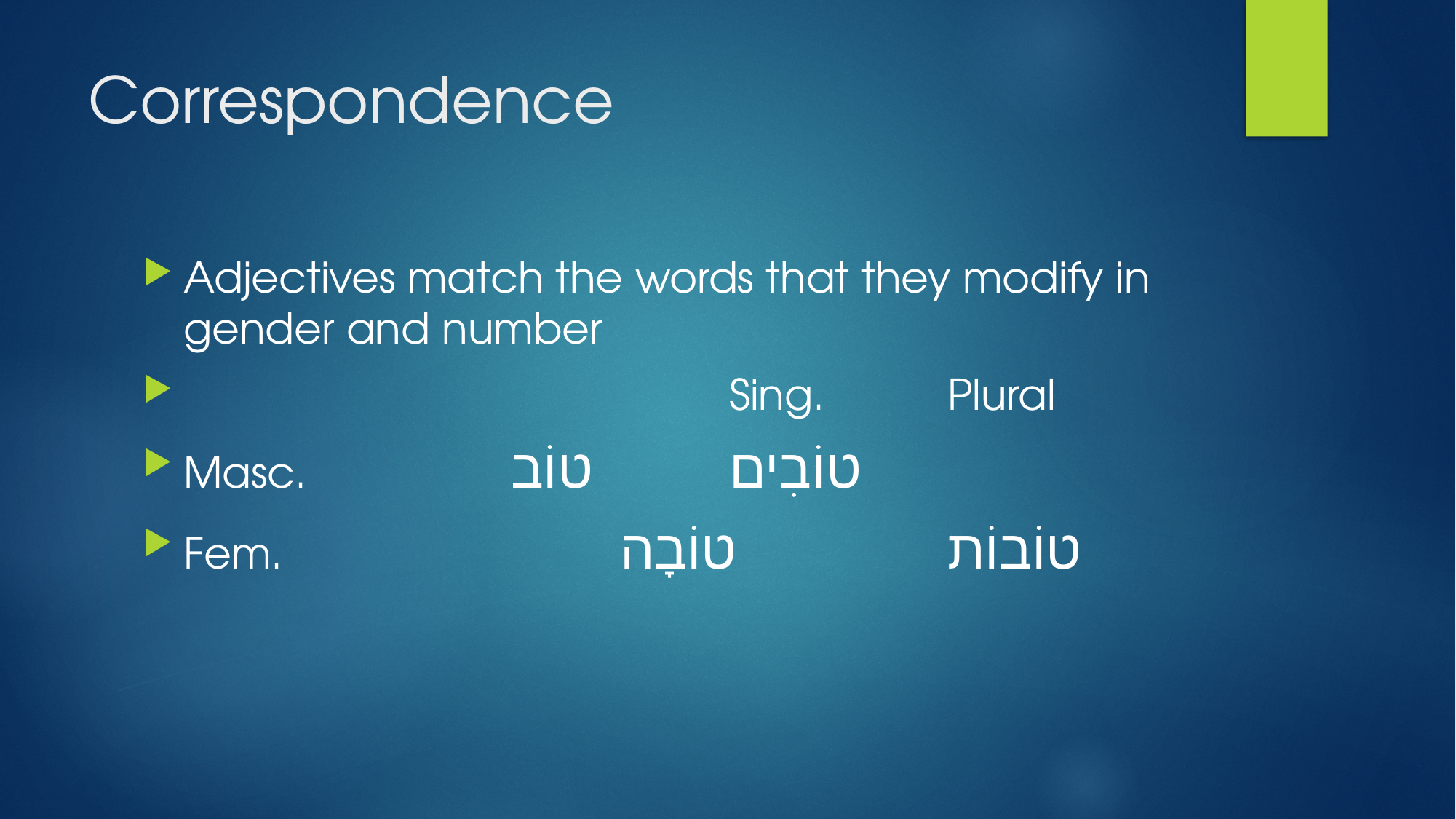

# Correspondence
Adjectives match the words that they modify in gender and number
					Sing. 		Plural
Masc. 		טוֹב		טוֹבִים
Fem. 			טוֹבָה		טוֹבוֹת